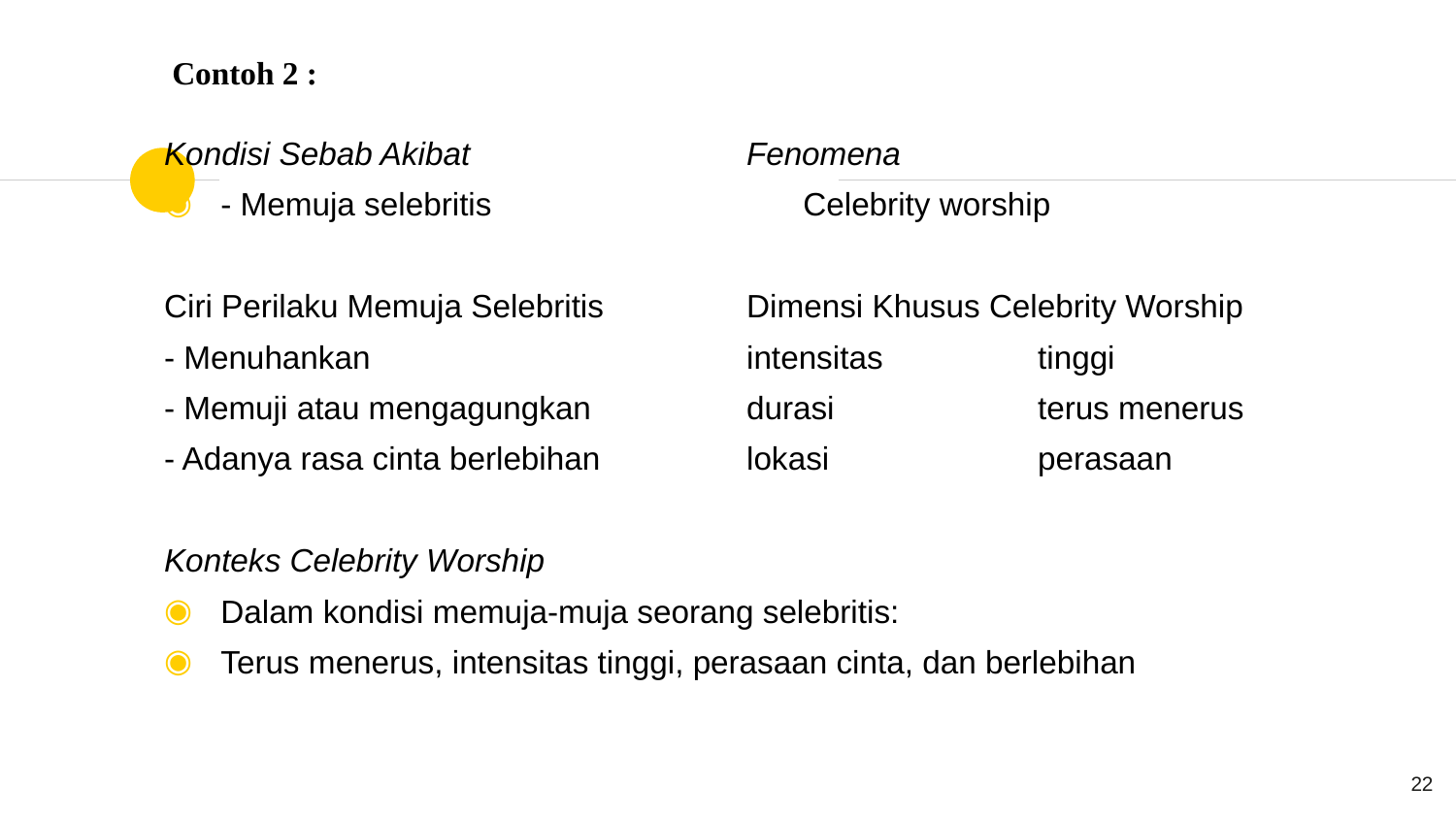

Contoh 2 :
Kondisi Sebab Akibat		Fenomena
- Memuja selebritis			Celebrity worship

Ciri Perilaku Memuja Selebritis	Dimensi Khusus Celebrity Worship
- Menuhankan			intensitas		tinggi
- Memuji atau mengagungkan		durasi		terus menerus
- Adanya rasa cinta berlebihan	lokasi		perasaan

Konteks Celebrity Worship
Dalam kondisi memuja-muja seorang selebritis:
Terus menerus, intensitas tinggi, perasaan cinta, dan berlebihan

22